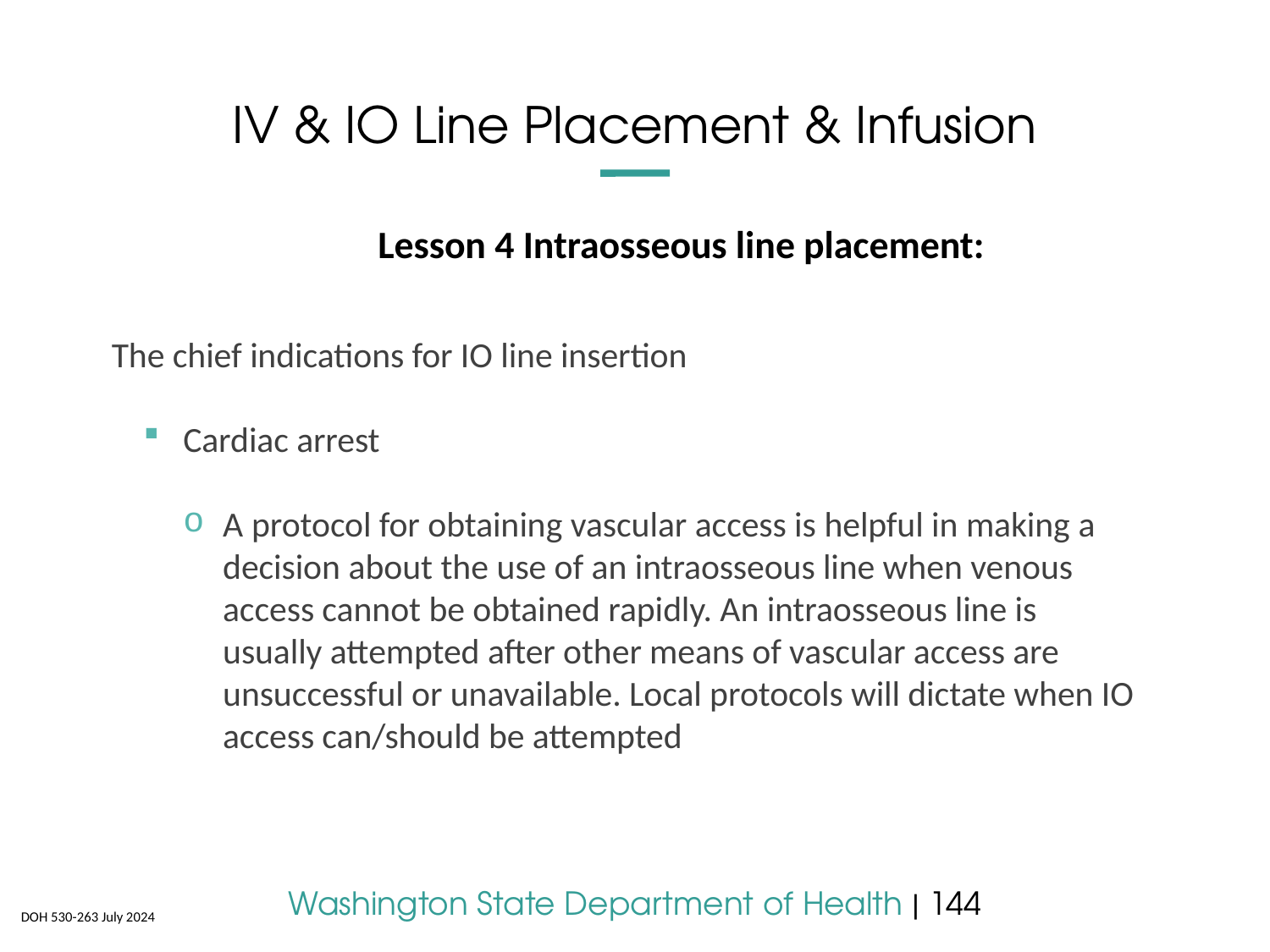

# IV & IO Line Placement & Infusion
                                      Lesson 4 Intraosseous line placement:

The chief indications for IO line insertion

Cardiac arrest

A protocol for obtaining vascular access is helpful in making a decision about the use of an intraosseous line when venous access cannot be obtained rapidly. An intraosseous line is usually attempted after other means of vascular access are unsuccessful or unavailable. Local protocols will dictate when IO access can/should be attempted